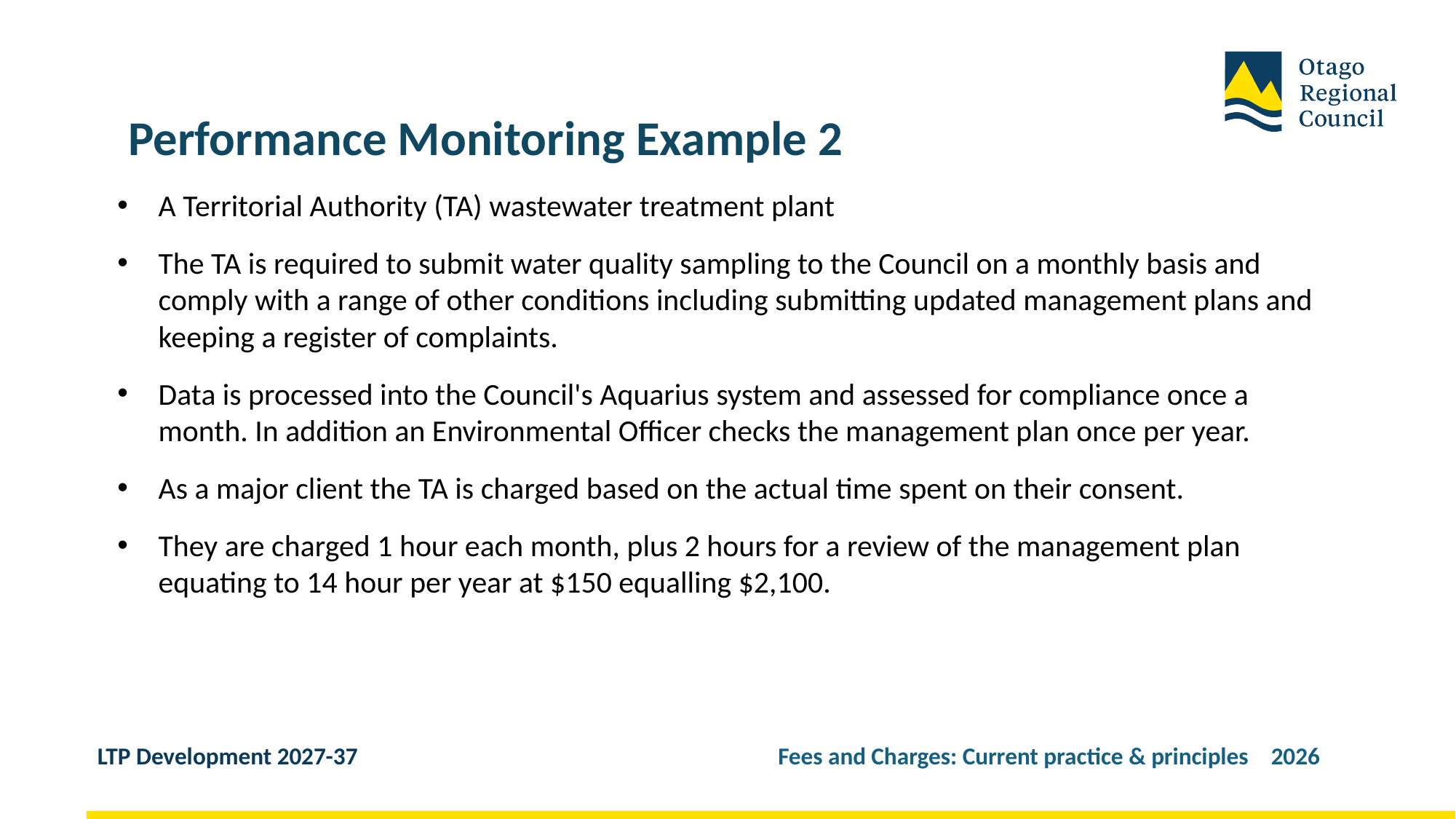

Performance Monitoring Example 2
A Territorial Authority (TA) wastewater treatment plant
The TA is required to submit water quality sampling to the Council on a monthly basis and comply with a range of other conditions including submitting updated management plans and keeping a register of complaints.
Data is processed into the Council's Aquarius system and assessed for compliance once a month. In addition an Environmental Officer checks the management plan once per year.
As a major client the TA is charged based on the actual time spent on their consent.
They are charged 1 hour each month, plus 2 hours for a review of the management plan equating to 14 hour per year at $150 equalling $2,100.

LTP Development 2027-37                                                                             Fees and Charges: Current practice & principles    2026